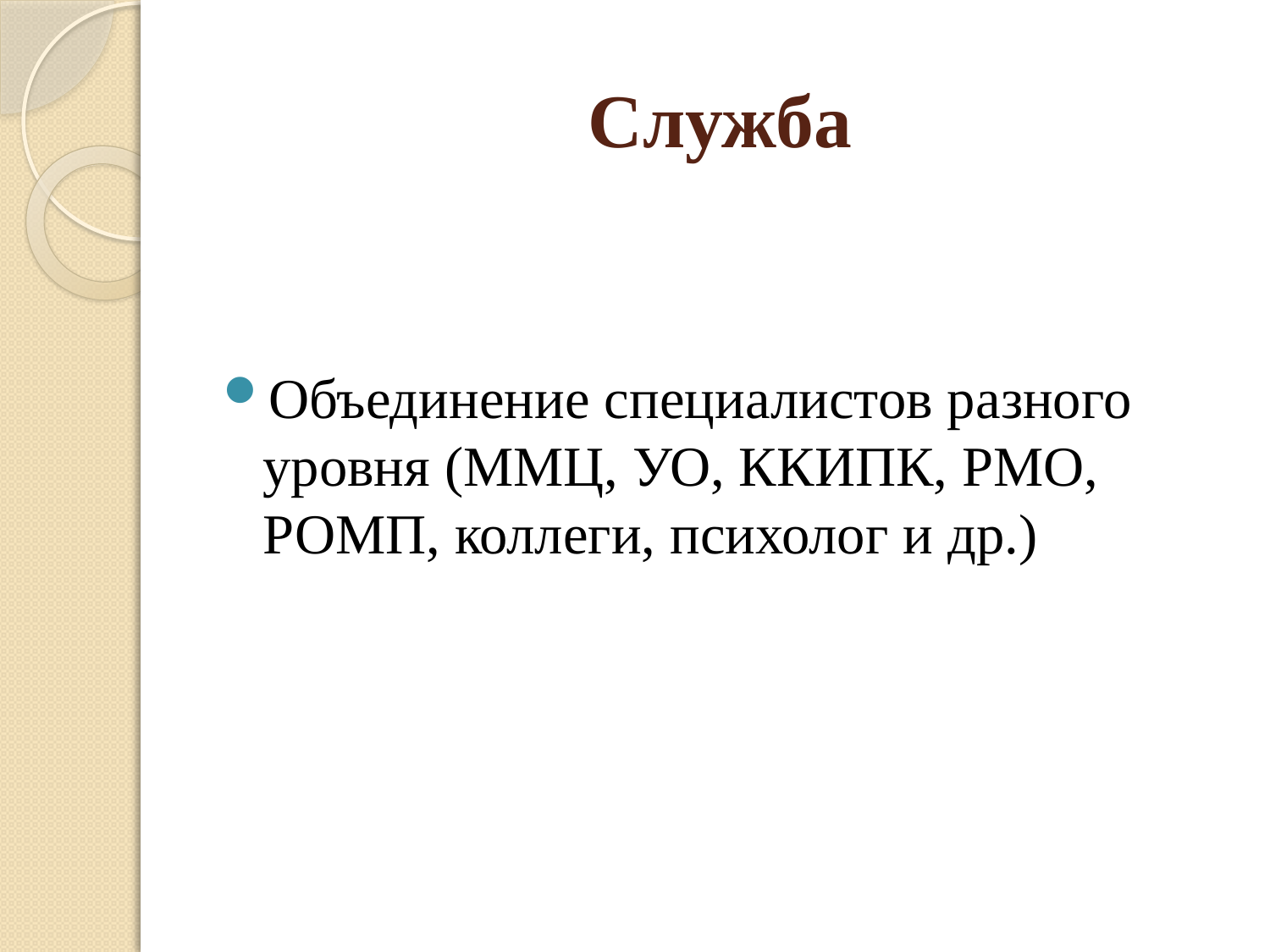

# Служба
Объединение специалистов разного уровня (ММЦ, УО, ККИПК, РМО, РОМП, коллеги, психолог и др.)